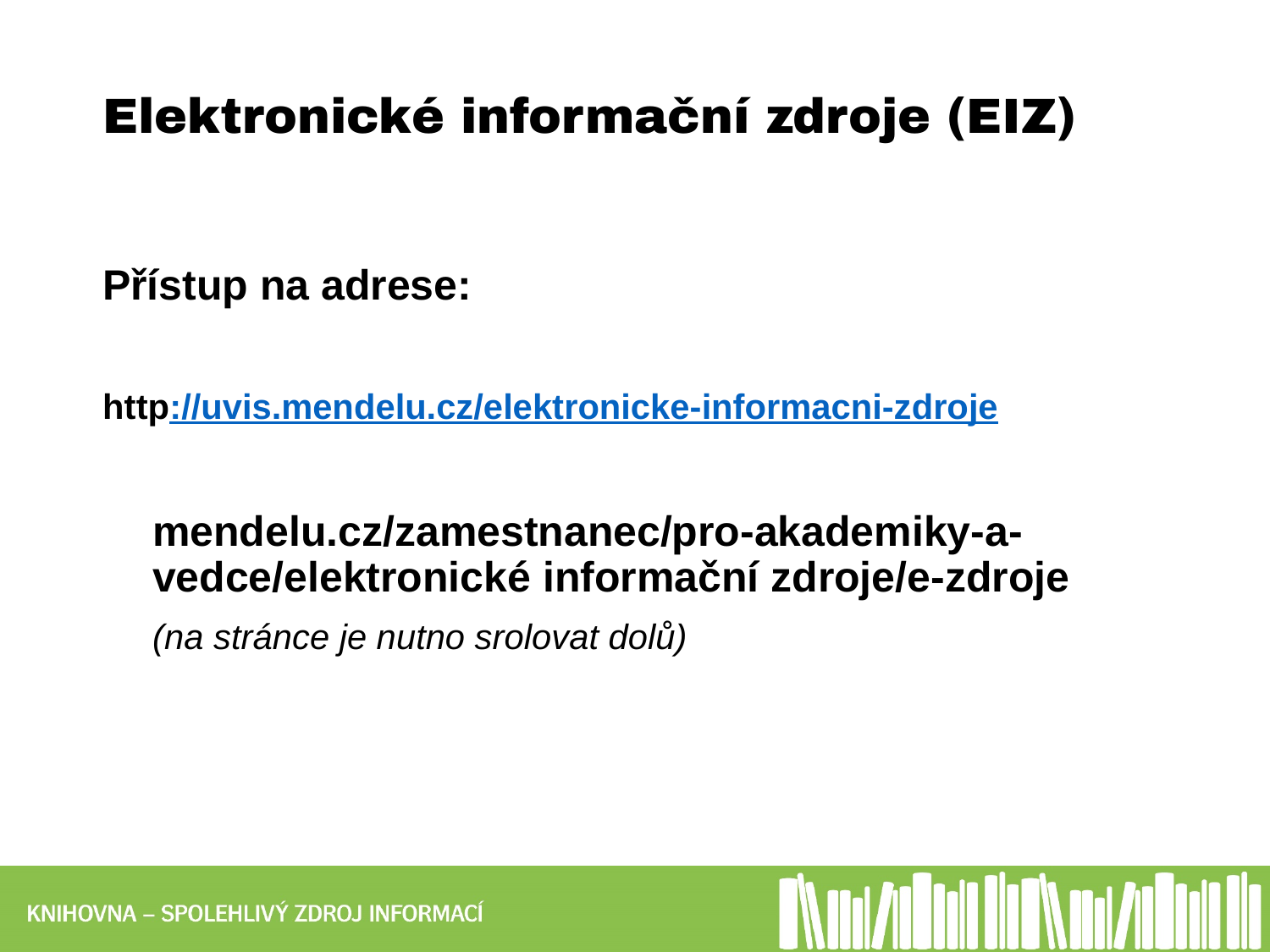

# Elektronické informační zdroje (EIZ)
Přístup na adrese:

http://uvis.mendelu.cz/elektronicke-informacni-zdroje

	mendelu.cz/zamestnanec/pro-akademiky-a-vedce/elektronické informační zdroje/e-zdroje
	(na stránce je nutno srolovat dolů)